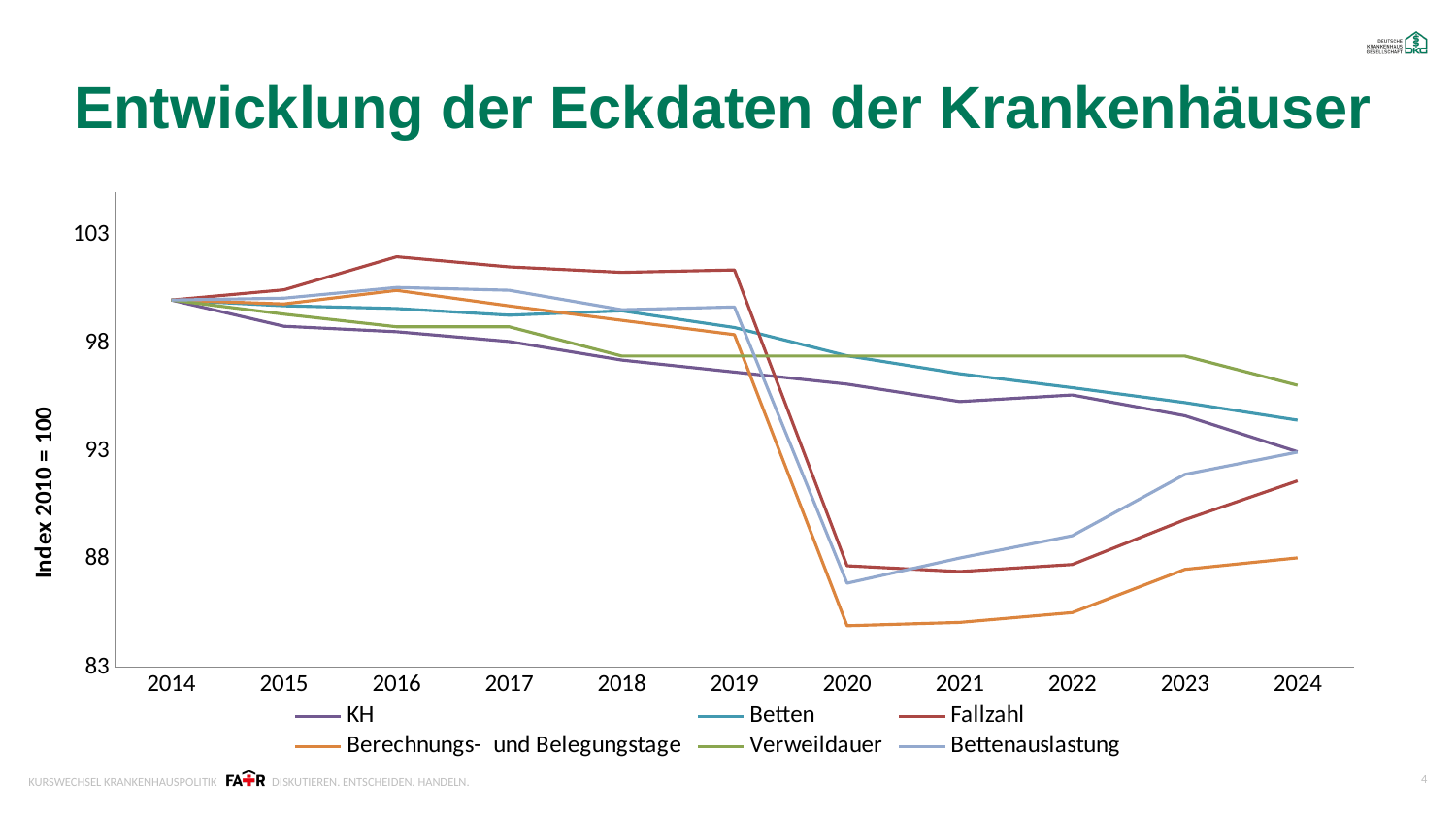

# Entwicklung der Eckdaten der Krankenhäuser

### Chart

| Category | KH | Betten | Fallzahl | Berechnungs-  und Belegungstage | Verweildauer | Bettenauslastung |
|---|---|---|---|---|---|---|
| 2014 | 100.0 | 100.0 | 100.0 | 100.0 | 100.0 | 100.0 |
| 2015 | 98.7878787878788 | 99.73456099704401 | 100.474960983492 | 99.8211719084167 | 99.34930148897226 | 100.0868414223784 |
| 2016 | 98.53535353535354 | 99.60813293920269 | 102.00616488112945 | 100.44886166812019 | 98.76405545820849 | 100.58402598251641 |
| 2017 | 98.08080808080808 | 99.30135016377726 | 101.53631914729337 | 99.72982511491159 | 98.76405545820849 | 100.45490656533731 |
| 2018 | 97.22222222222221 | 99.50307581688904 | 101.28514968345901 | 99.0622404183988 | 97.4111231916577 | 99.55107064508363 |
| 2019 | 96.66666666666667 | 98.73092594072061 | 101.39398778256957 | 98.39879676898845 | 97.4111231916577 | 99.68019006226274 |
| 2020 | 96.11111111111111 | 97.42410321962132 | 87.70322444292411 | 84.92785255210063 | 97.4111231916577 | 86.89736776153215 |
| 2021 | 95.3030303030303 | 96.58983782056403 | 87.43365679171072 | 85.08258541602062 | 97.4111231916577 | 88.05944251614403 |
| 2022 | 95.60606060606061 | 95.94591355756171 | 87.76175605920122 | 85.53547932365856 | 97.4111231916577 | 89.0923978535768 |
| 2023 | 94.64646464646465 | 95.25525285611567 | 89.83480824772514 | 87.53640841325398 | 97.4111231916577 | 91.93302503151693 |
| 2024 | 92.97979797979798 | 94.44175920747783 | 91.63269708314051 | 88.06890142796601 | 96.05819092510689 | 92.9659803689497 |
4